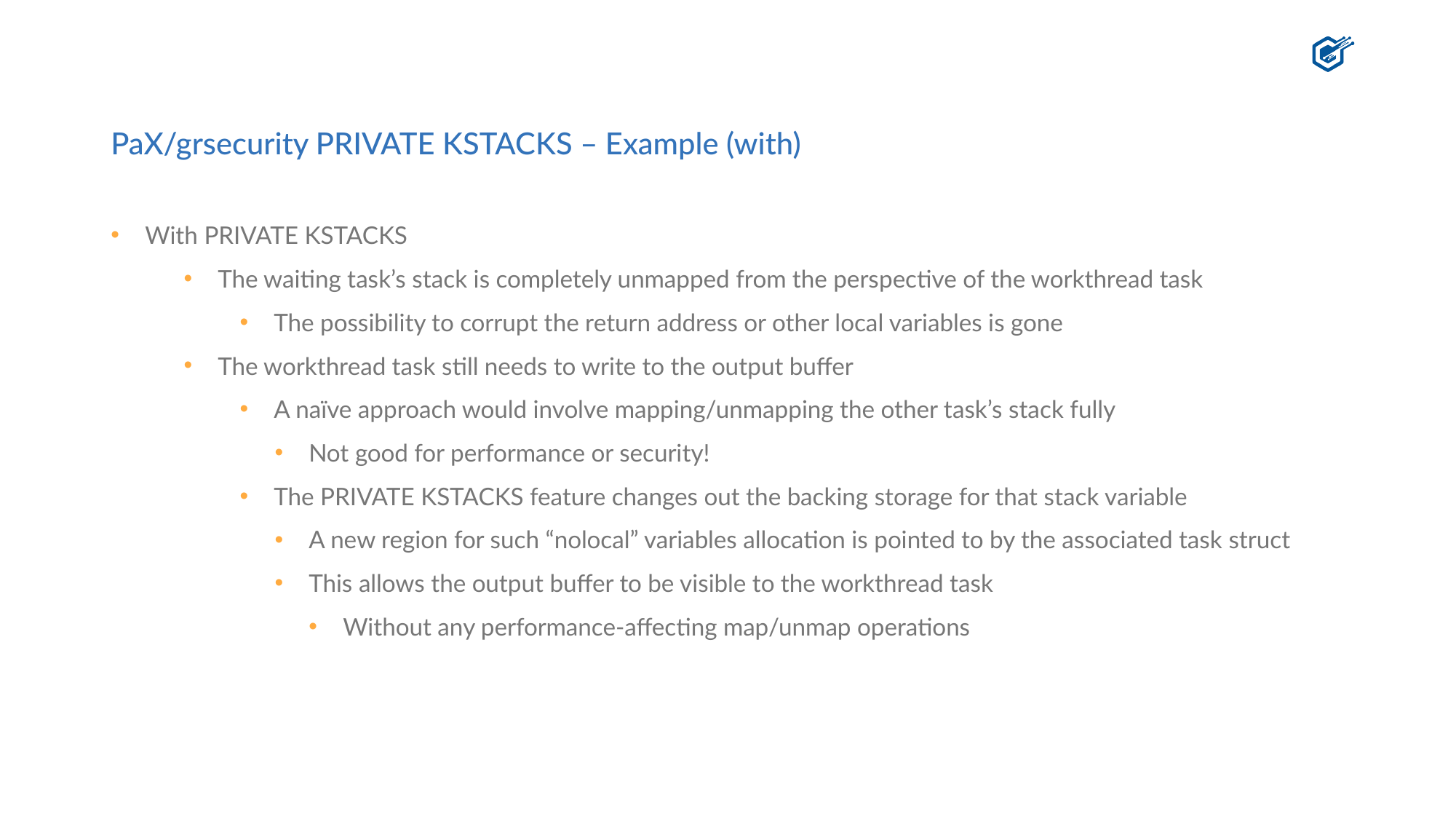

# PaX/grsecurity PRIVATE KSTACKS – Example (with)
With PRIVATE KSTACKS
The waiting task’s stack is completely unmapped from the perspective of the workthread task
The possibility to corrupt the return address or other local variables is gone
The workthread task still needs to write to the output buffer
A naïve approach would involve mapping/unmapping the other task’s stack fully
Not good for performance or security!
The PRIVATE KSTACKS feature changes out the backing storage for that stack variable
A new region for such “nolocal” variables allocation is pointed to by the associated task struct
This allows the output buffer to be visible to the workthread task
Without any performance-affecting map/unmap operations